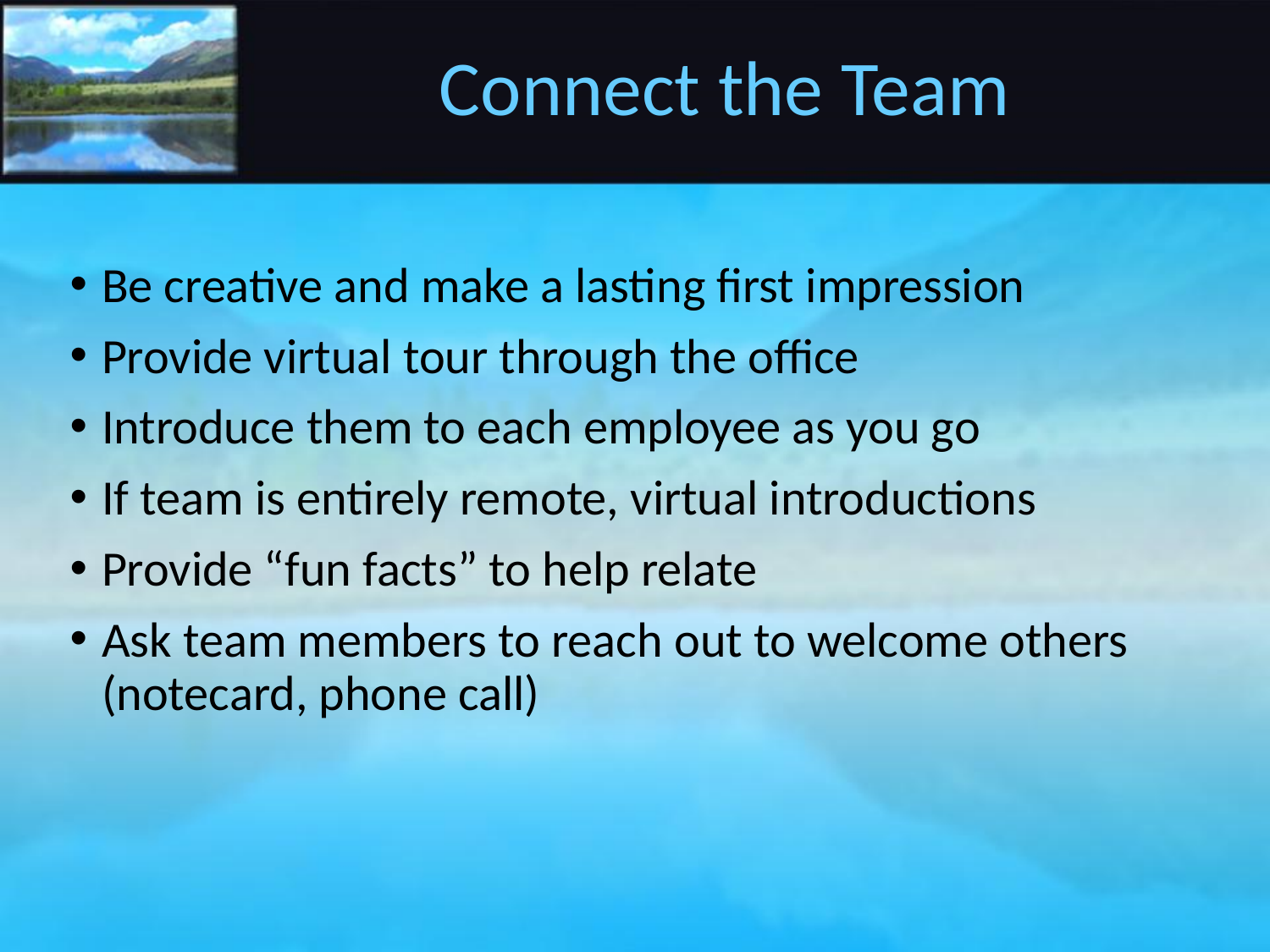

# Connect the Team
Be creative and make a lasting first impression
Provide virtual tour through the office
Introduce them to each employee as you go
If team is entirely remote, virtual introductions
Provide “fun facts” to help relate
Ask team members to reach out to welcome others (notecard, phone call)
22